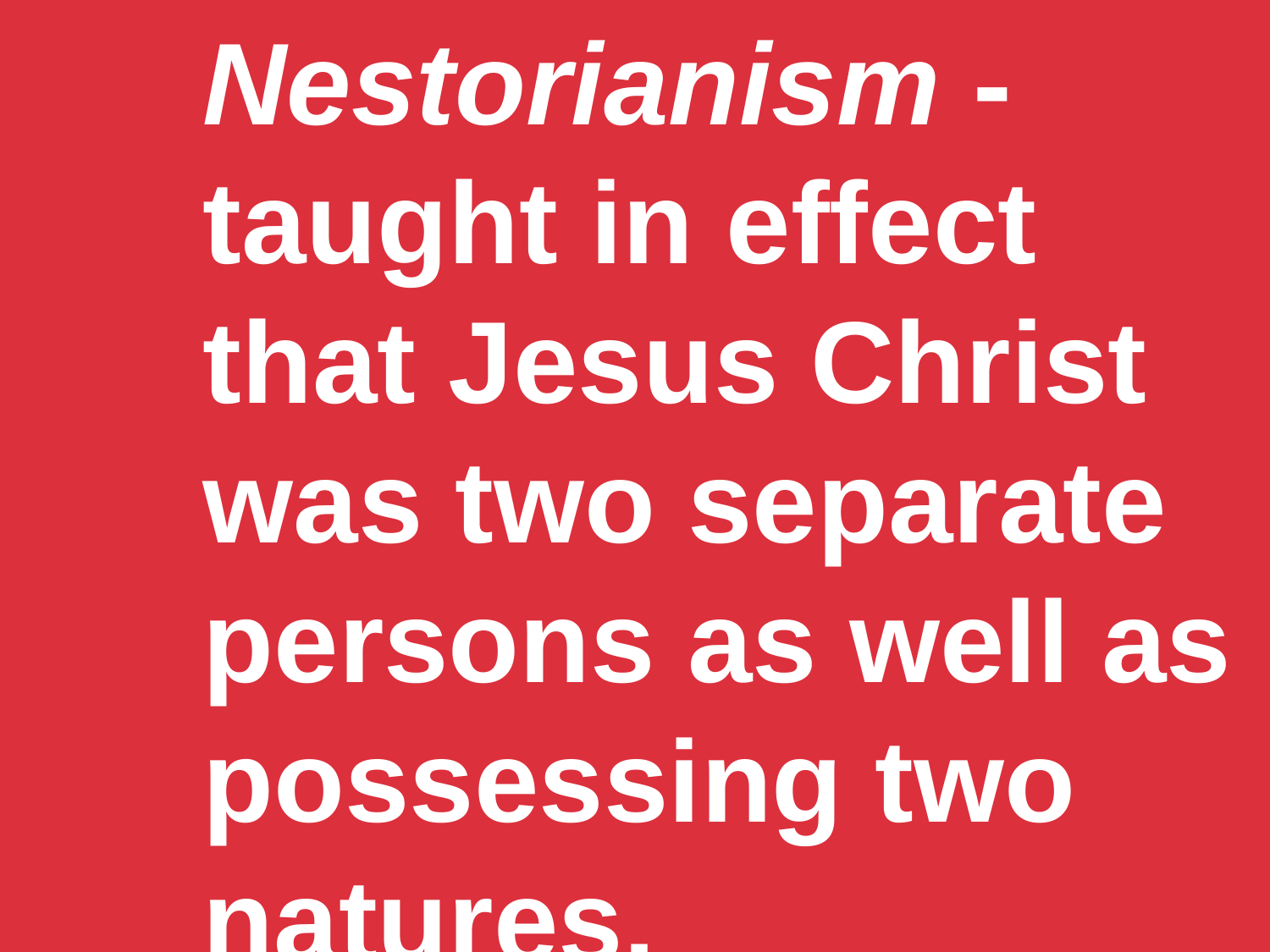

Nestorianism - taught in effect that Jesus Christ was two separate persons as well as possessing two natures.